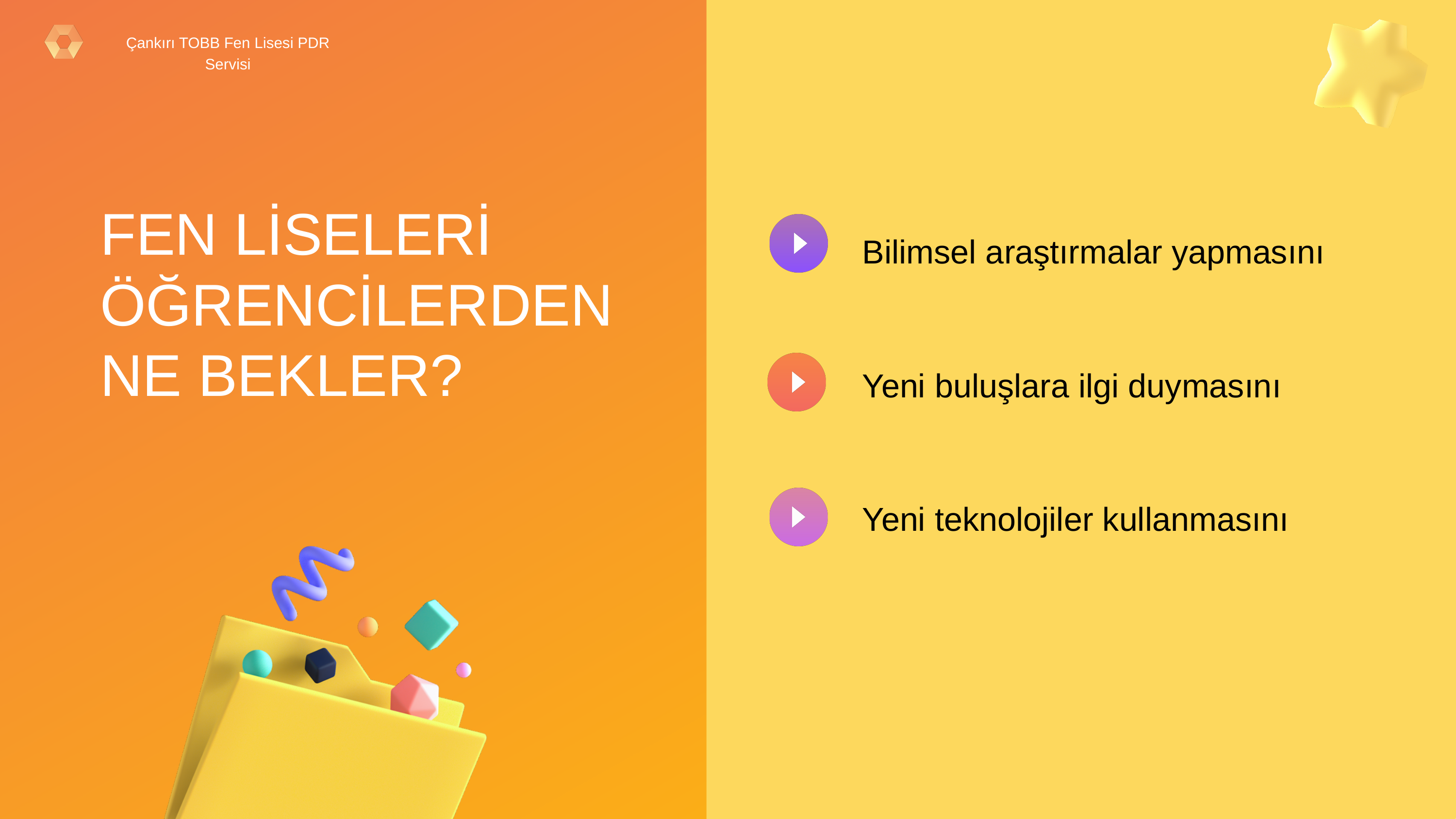

Çankırı TOBB Fen Lisesi PDR Servisi
FEN LİSELERİ ÖĞRENCİLERDEN NE BEKLER?

Bilimsel araştırmalar yapmasını

Yeni buluşlara ilgi duymasını
Yeni teknolojiler kullanmasını